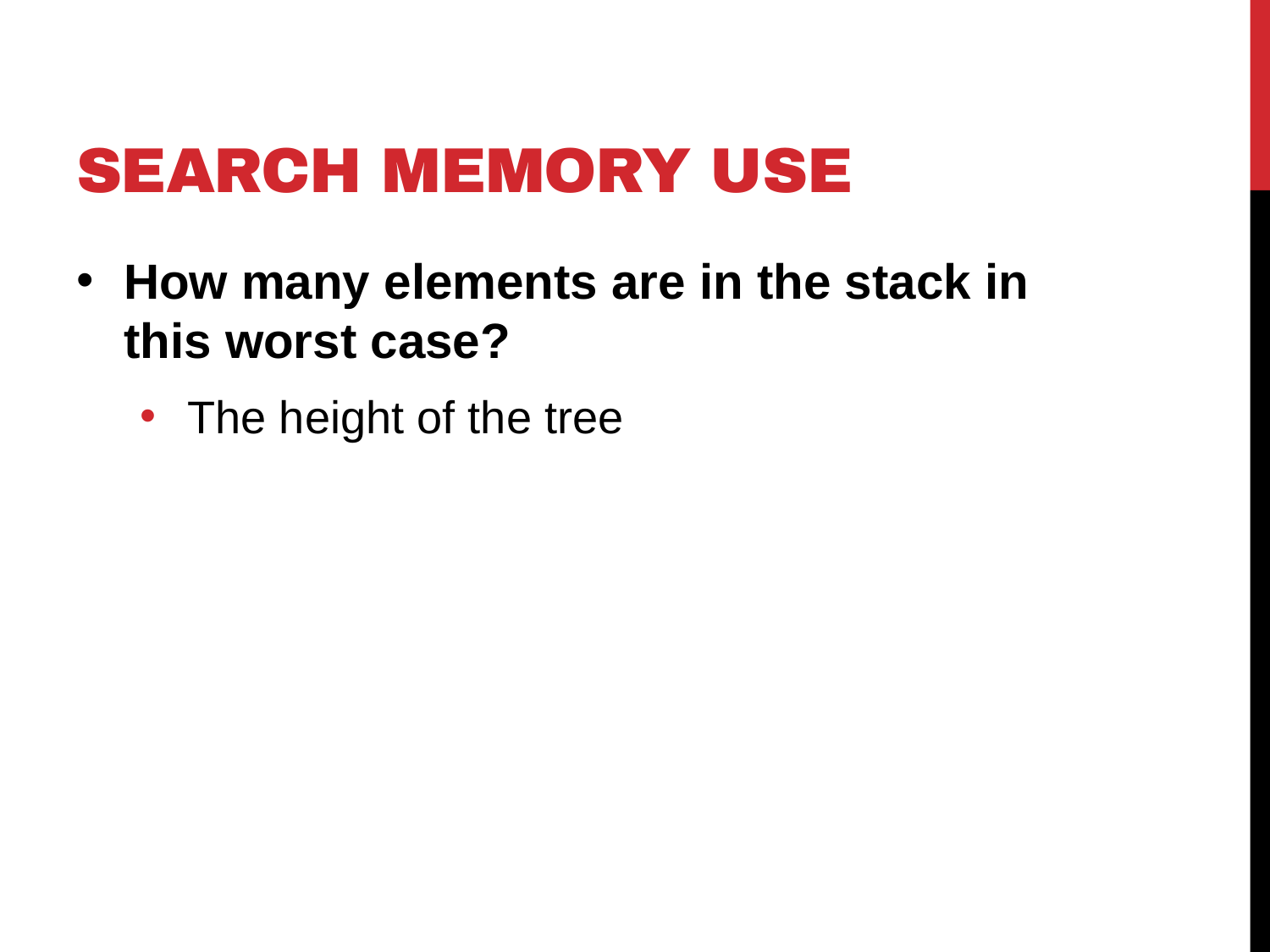

# Search memory use
How many elements are in the stack in this worst case?
The height of the tree